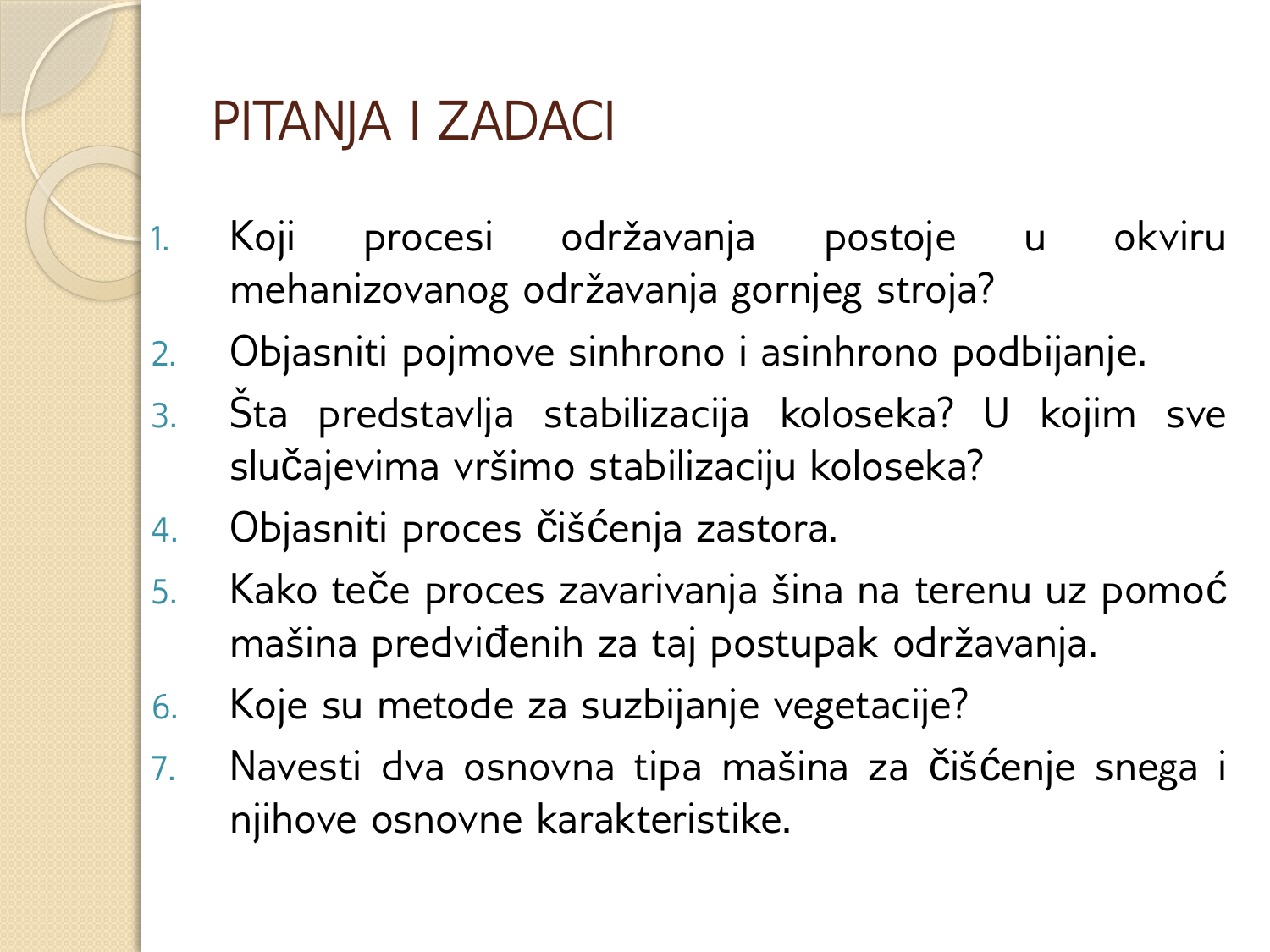

# PITANJA I ZADACI
Koji procesi održavanja postoje u okviru mehanizovanog održavanja gornjeg stroja?
Objasniti pojmove sinhrono i asinhrono podbijanje.
Šta predstavlja stabilizacija koloseka? U kojim sve slučajevima vršimo stabilizaciju koloseka?
Objasniti proces čišćenja zastora.
Kako teče proces zavarivanja šina na terenu uz pomoć mašina predviđenih za taj postupak održavanja.
Koje su metode za suzbijanje vegetacije?
Navesti dva osnovna tipa mašina za čišćenje snega i njihove osnovne karakteristike.